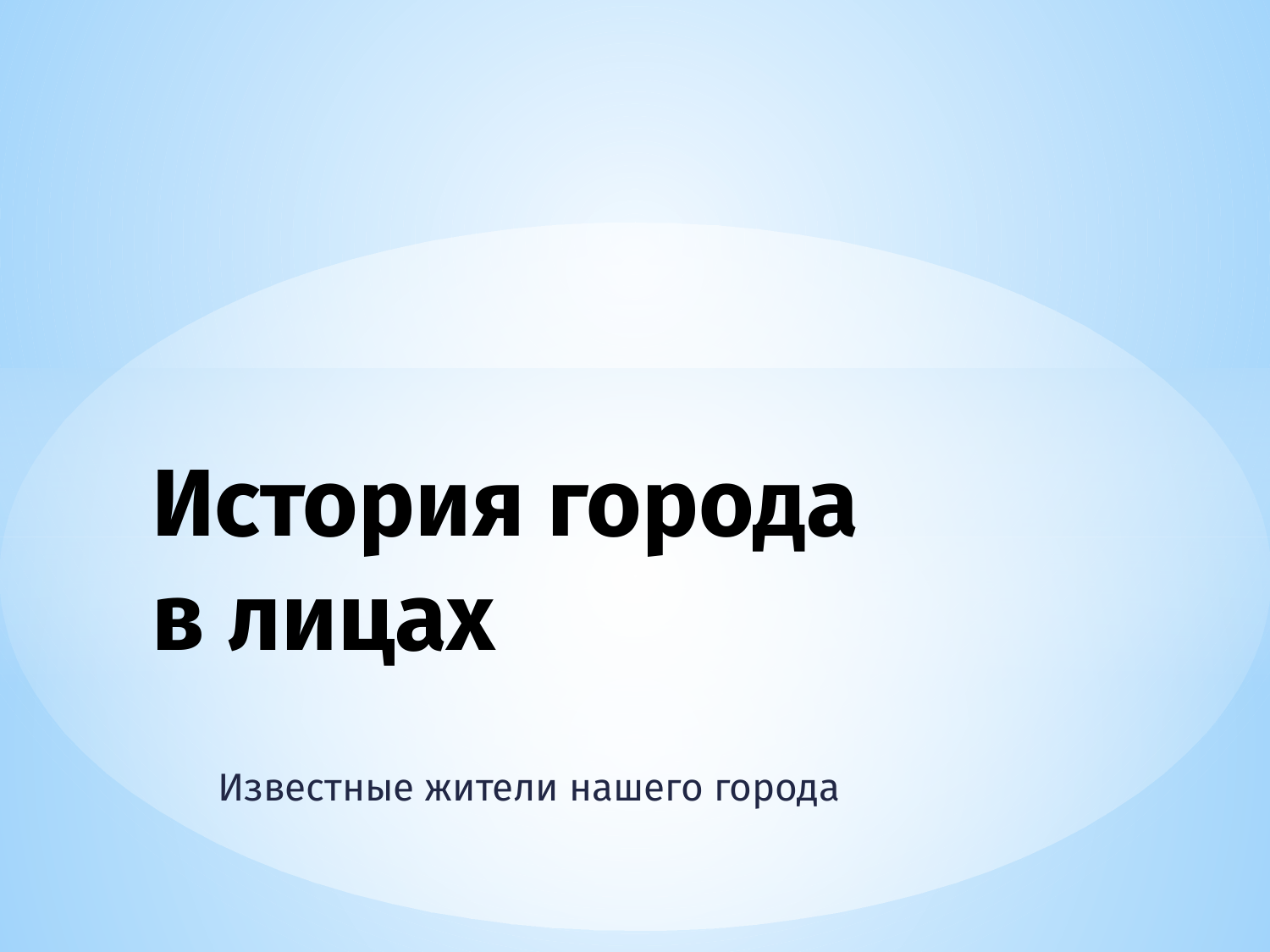

# История города в лицах
Известные жители нашего города